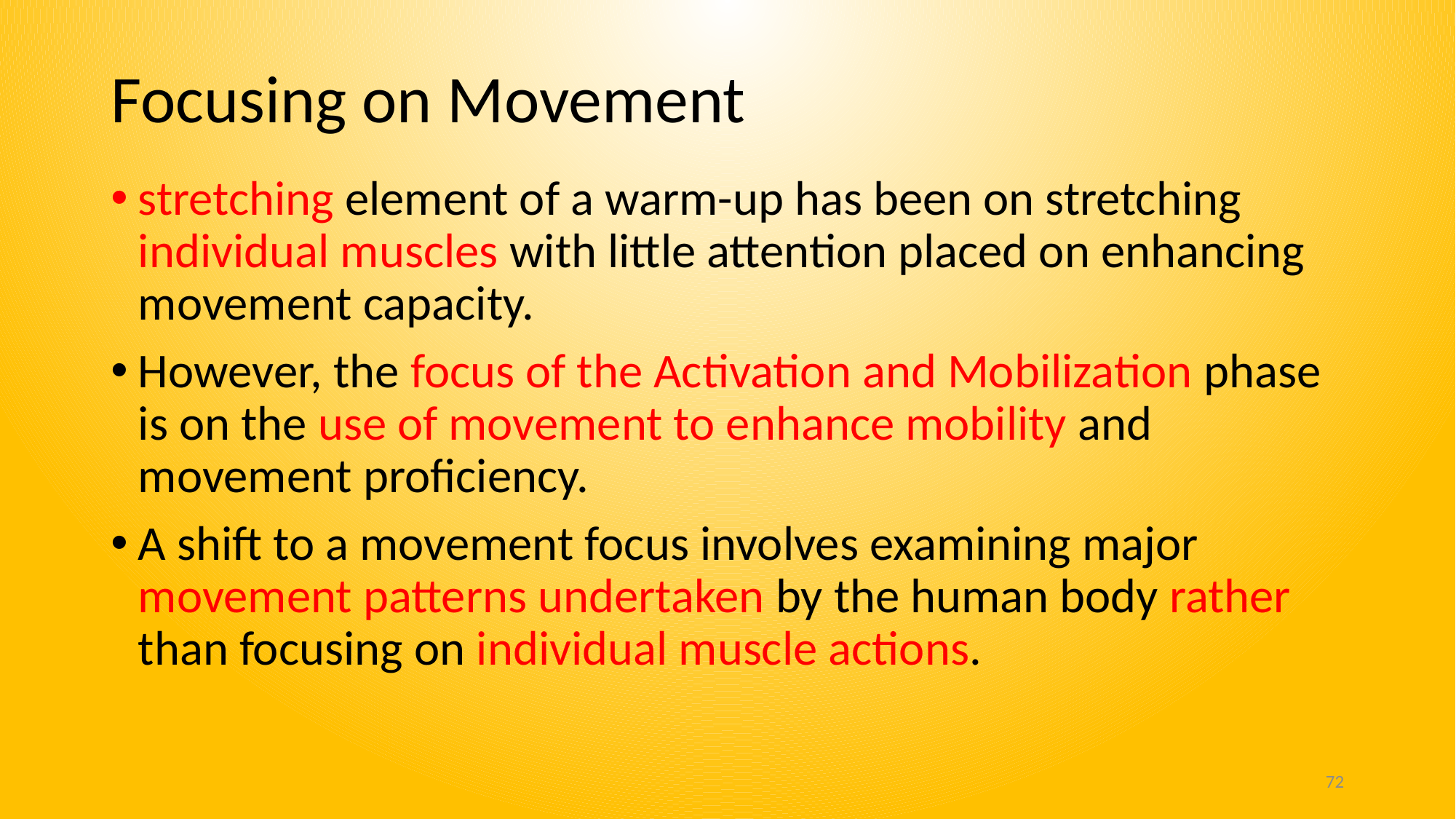

# Focusing on Movement
stretching element of a warm-up has been on stretching individual muscles with little attention placed on enhancing movement capacity.
However, the focus of the Activation and Mobilization phase is on the use of movement to enhance mobility and movement proficiency.
A shift to a movement focus involves examining major movement patterns undertaken by the human body rather than focusing on individual muscle actions.

72